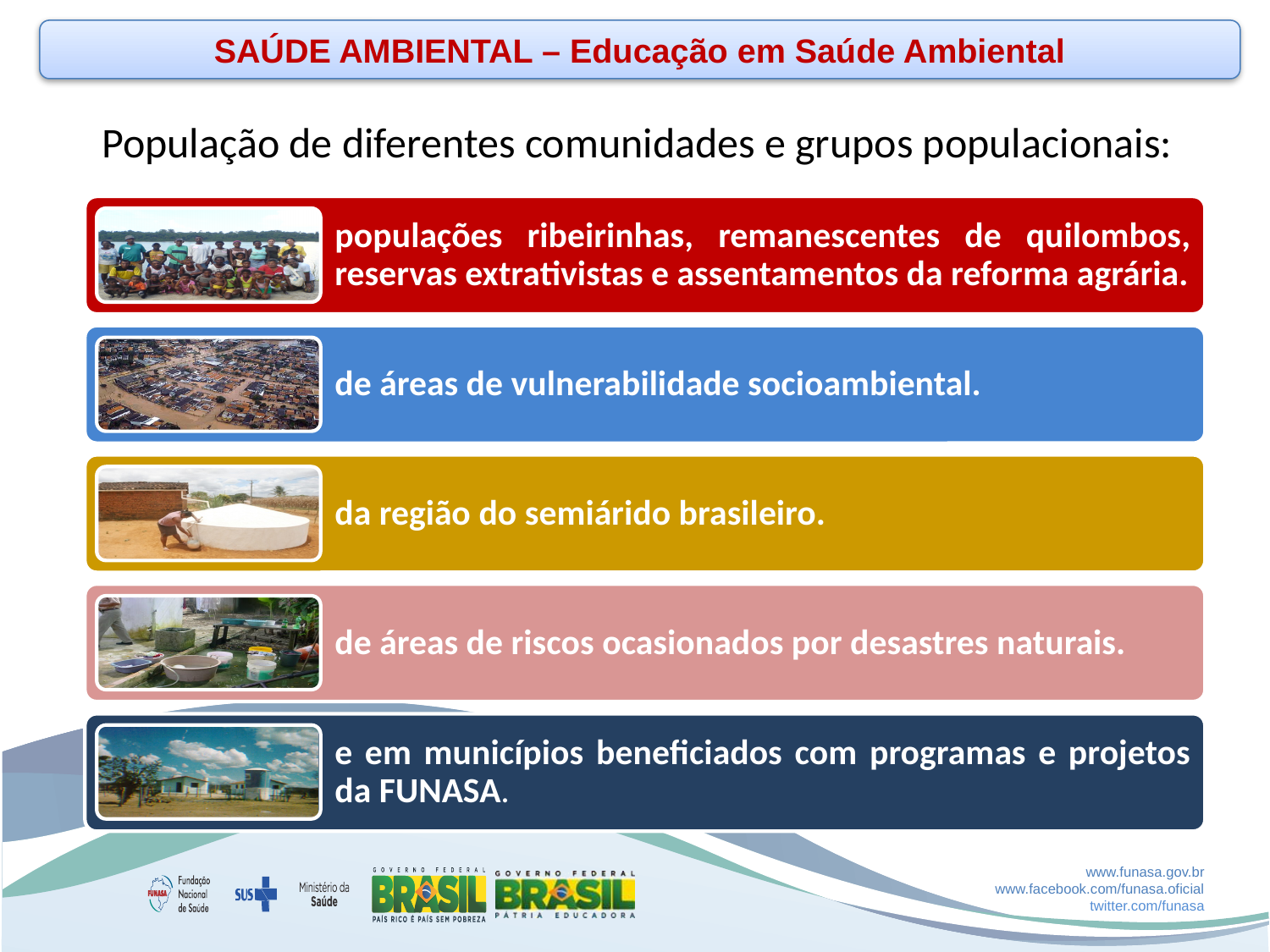

SAÚDE AMBIENTAL – Educação em Saúde Ambiental
População de diferentes comunidades e grupos populacionais:
populações ribeirinhas, remanescentes de quilombos, reservas extrativistas e assentamentos da reforma agrária.
de áreas de vulnerabilidade socioambiental.
da região do semiárido brasileiro.
de áreas de riscos ocasionados por desastres naturais.
e em municípios beneficiados com programas e projetos da FUNASA.